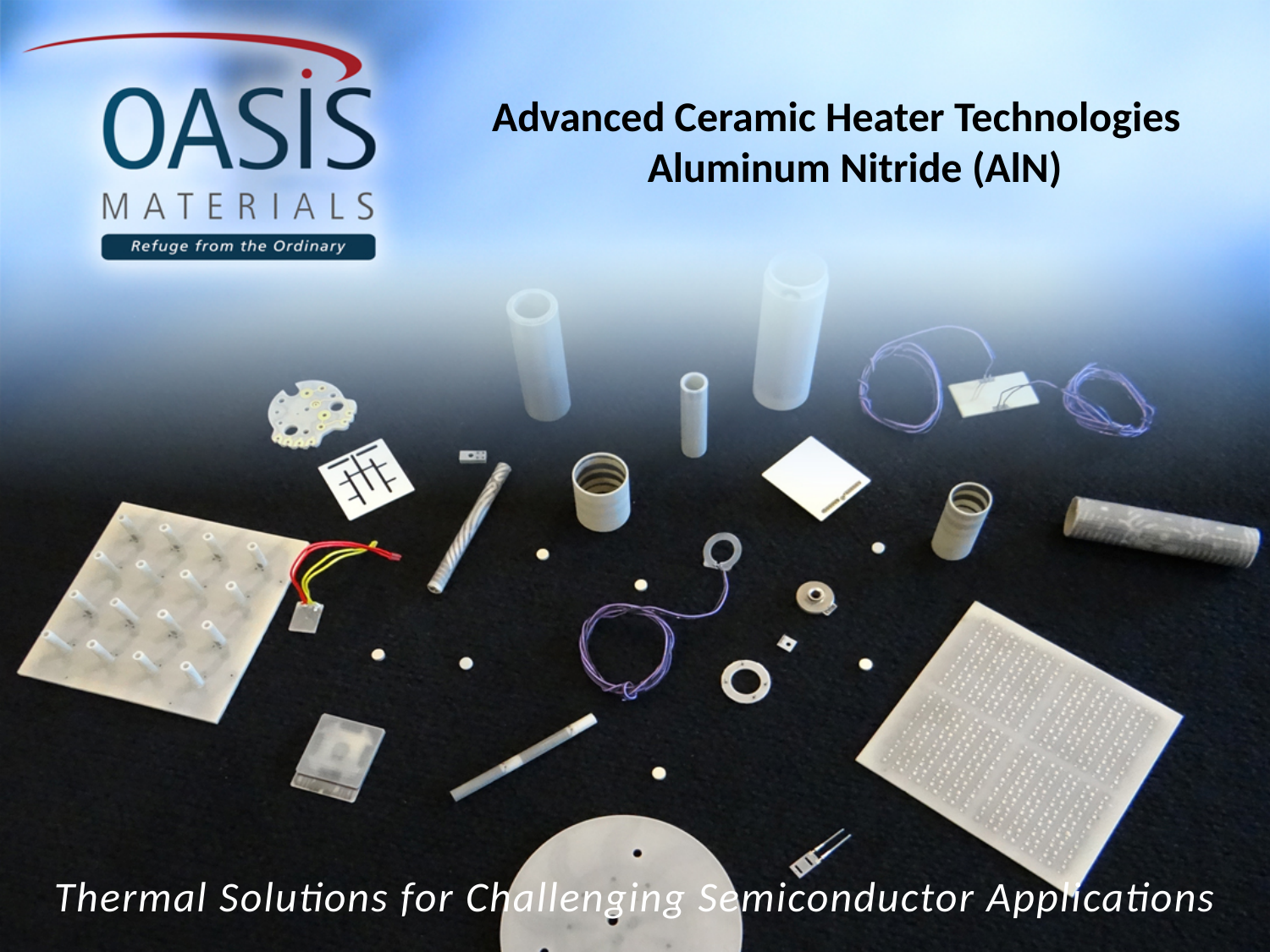

Advanced Ceramic Heater Technologies
Aluminum Nitride (AlN)

Thermal Solutions for Challenging Semiconductor Applications